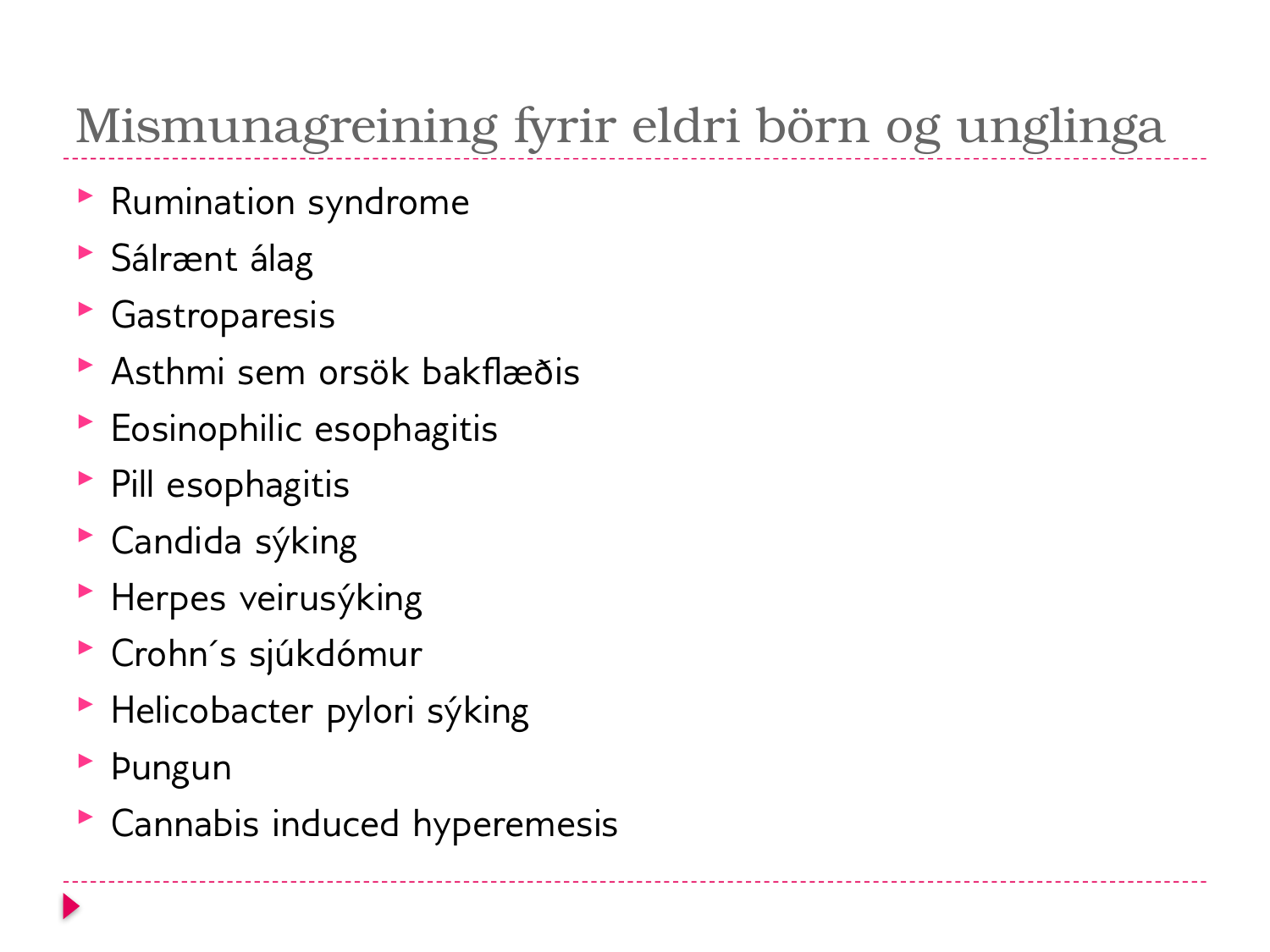

# Mismunagreining fyrir eldri börn og unglinga
Rumination syndrome
Sálrænt álag
Gastroparesis
Asthmi sem orsök bakflæðis
Eosinophilic esophagitis
Pill esophagitis
Candida sýking
Herpes veirusýking
Crohn´s sjúkdómur
Helicobacter pylori sýking
Þungun
Cannabis induced hyperemesis